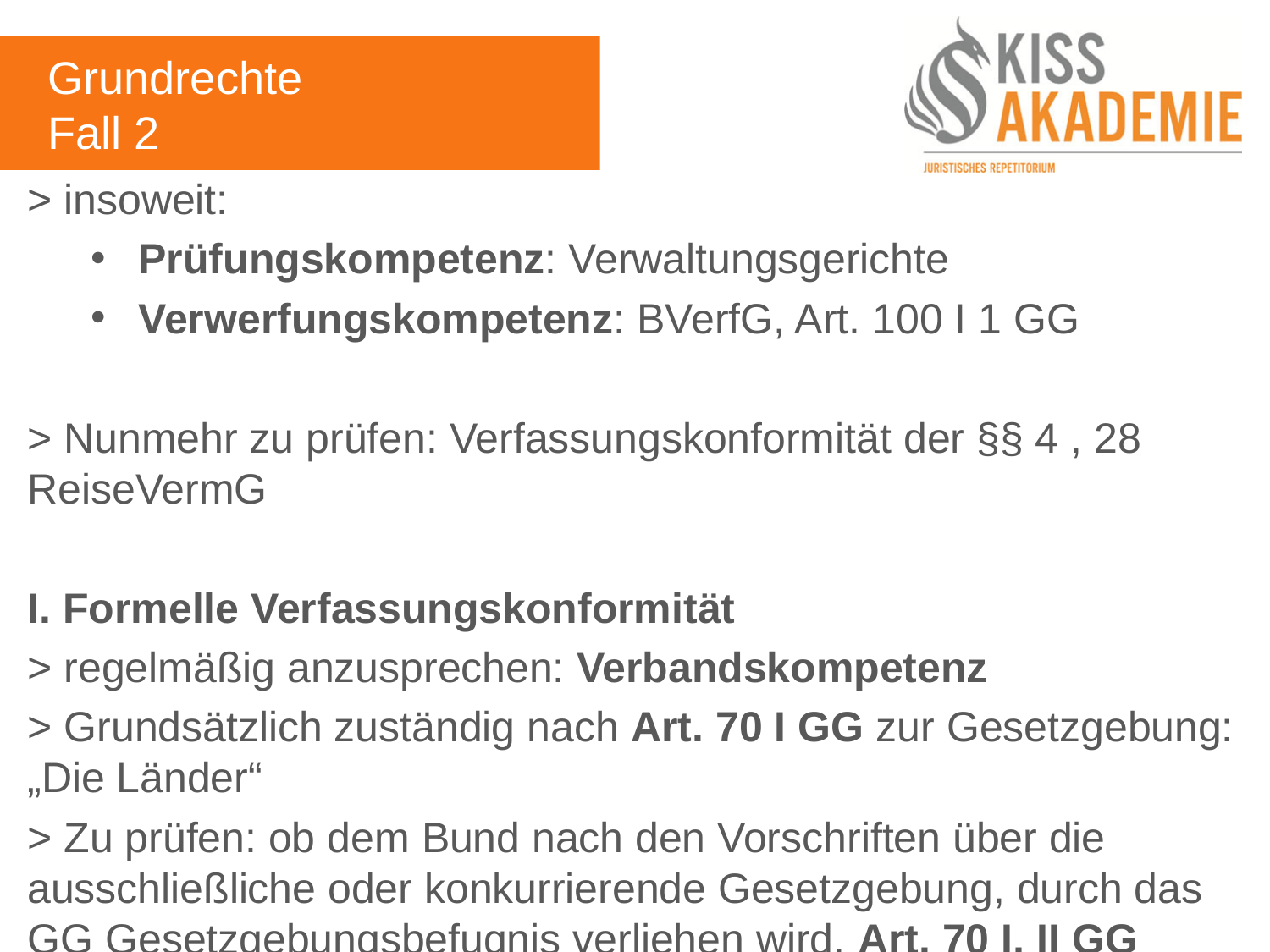

Grundrechte
Fall 2
> insoweit:
Prüfungskompetenz: Verwaltungsgerichte
Verwerfungskompetenz: BVerfG, Art. 100 I 1 GG

> Nunmehr zu prüfen: Verfassungskonformität der §§ 4 , 28 ReiseVermG

I. Formelle Verfassungskonformität
> regelmäßig anzusprechen: Verbandskompetenz
> Grundsätzlich zuständig nach Art. 70 I GG zur Gesetzgebung: „Die Länder“
> Zu prüfen: ob dem Bund nach den Vorschriften über die ausschließliche oder konkurrierende Gesetzgebung, durch das GG Gesetzgebungsbefugnis verliehen wird, Art. 70 I, II GG